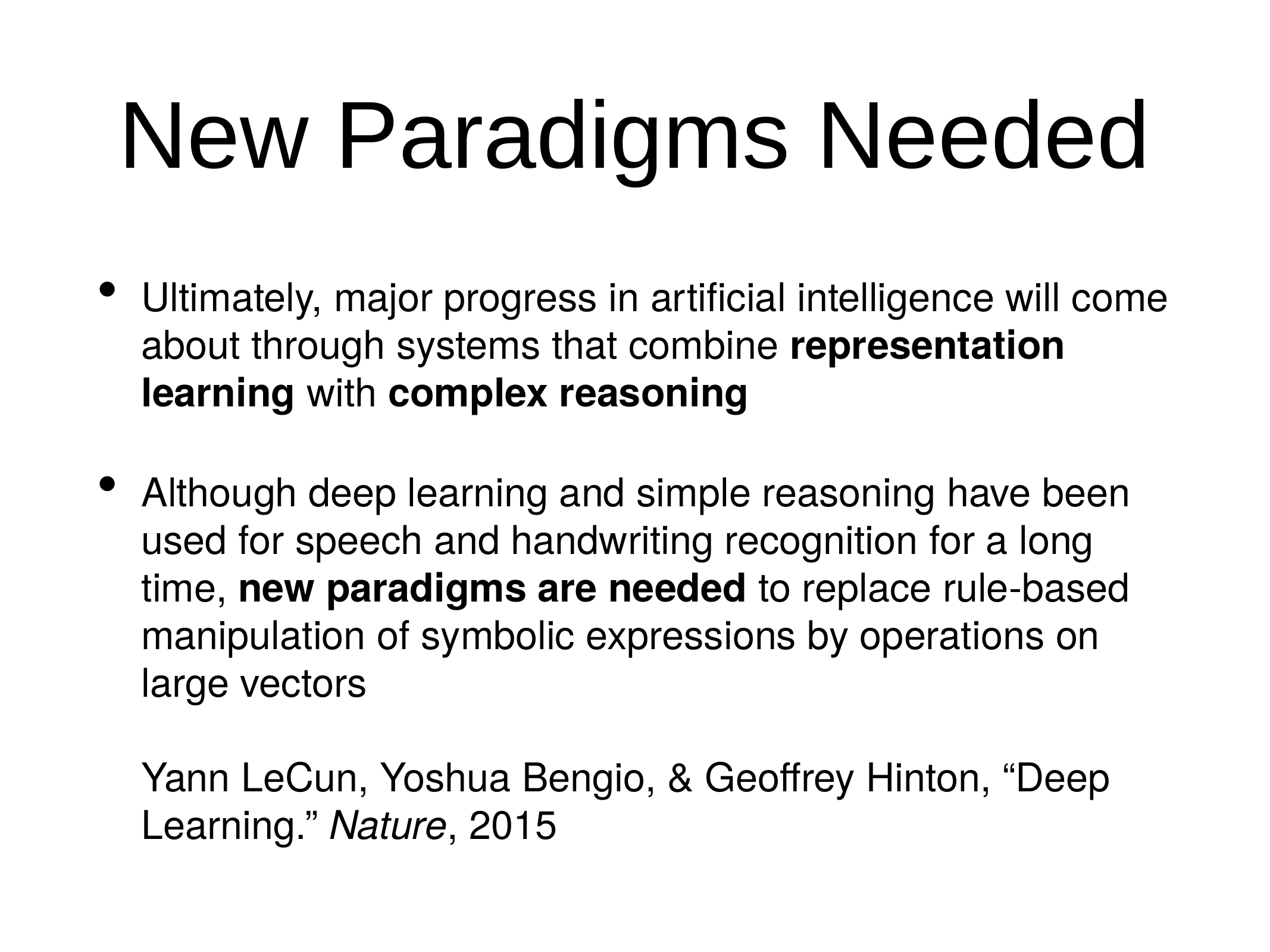

# New Paradigms Needed
Ultimately, major progress in artificial intelligence will come about through systems that combine representation learning with complex reasoning
Although deep learning and simple reasoning have been used for speech and handwriting recognition for a long time, new paradigms are needed to replace rule-based manipulation of symbolic expressions by operations on large vectors
Yann LeCun, Yoshua Bengio, & Geoffrey Hinton, “Deep Learning.” Nature, 2015